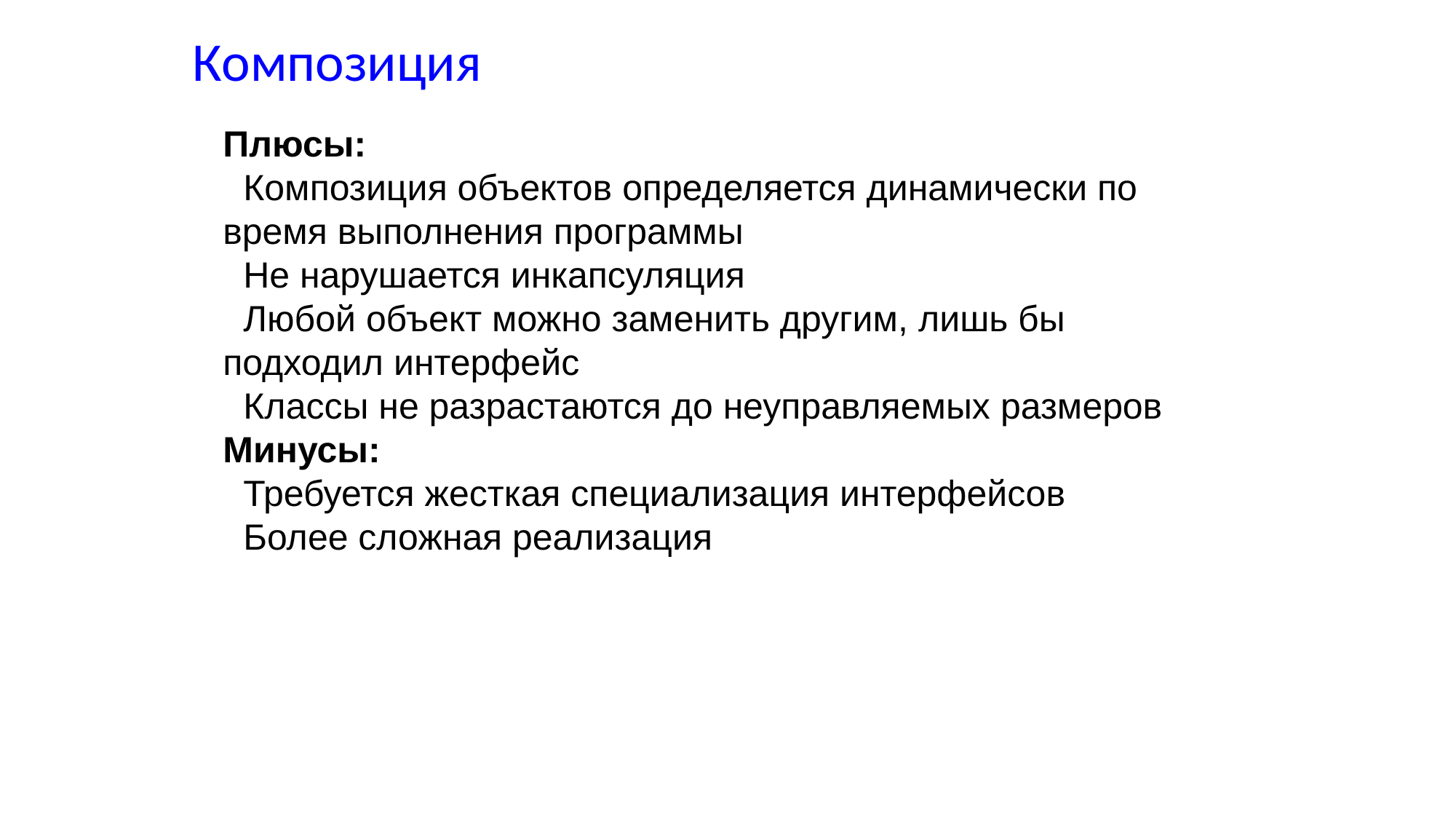

# Композиция
Плюсы:
  Композиция объектов определяется динамически по время выполнения программы
  Не нарушается инкапсуляция
  Любой объект можно заменить другим, лишь бы подходил интерфейс
  Классы не разрастаются до неуправляемых размеров
Минусы:
  Требуется жесткая специализация интерфейсов
  Более сложная реализация